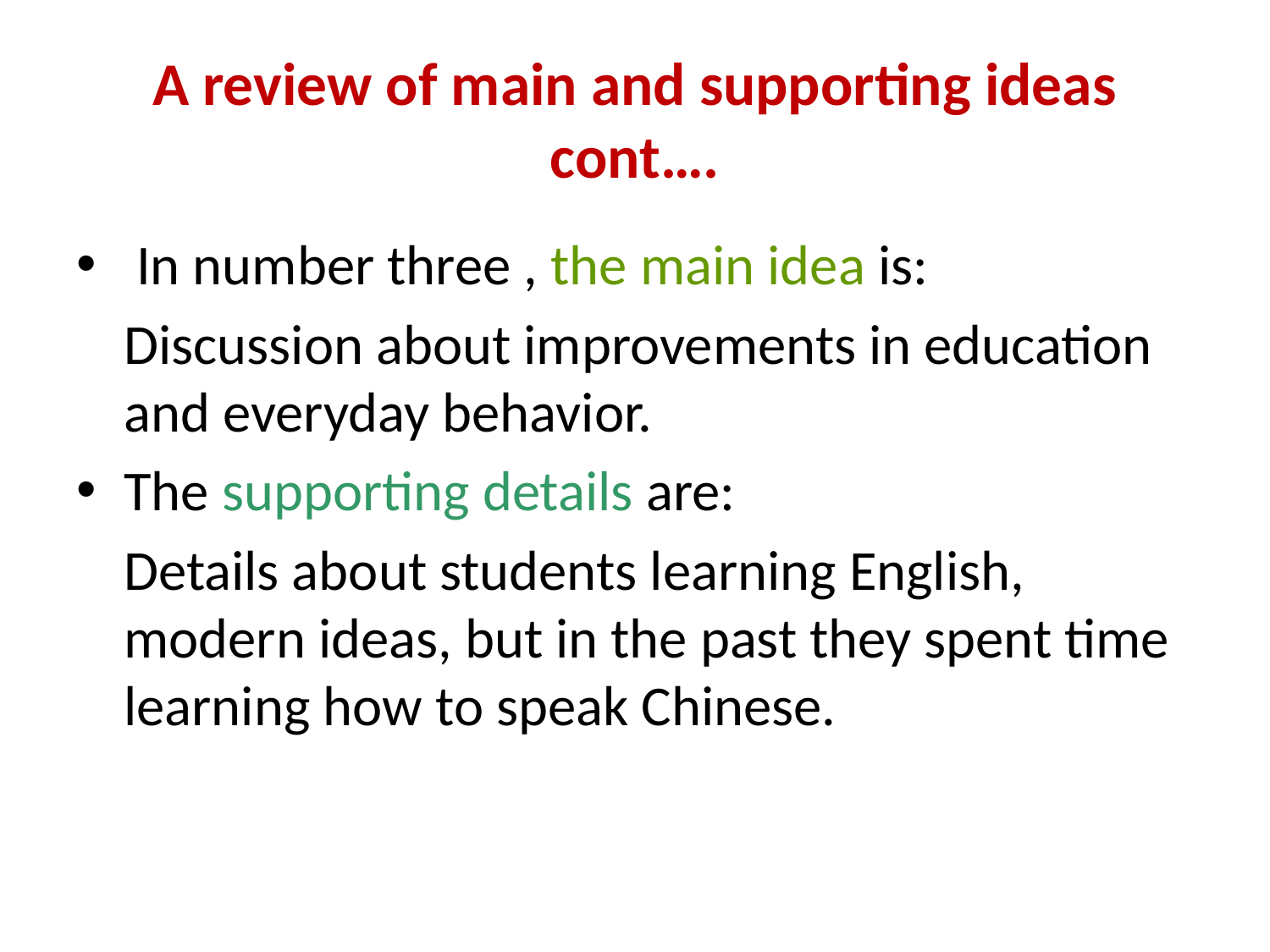

# A review of main and supporting ideas cont….
 In number three , the main idea is:
	Discussion about improvements in education and everyday behavior.
The supporting details are:
	Details about students learning English, modern ideas, but in the past they spent time learning how to speak Chinese.